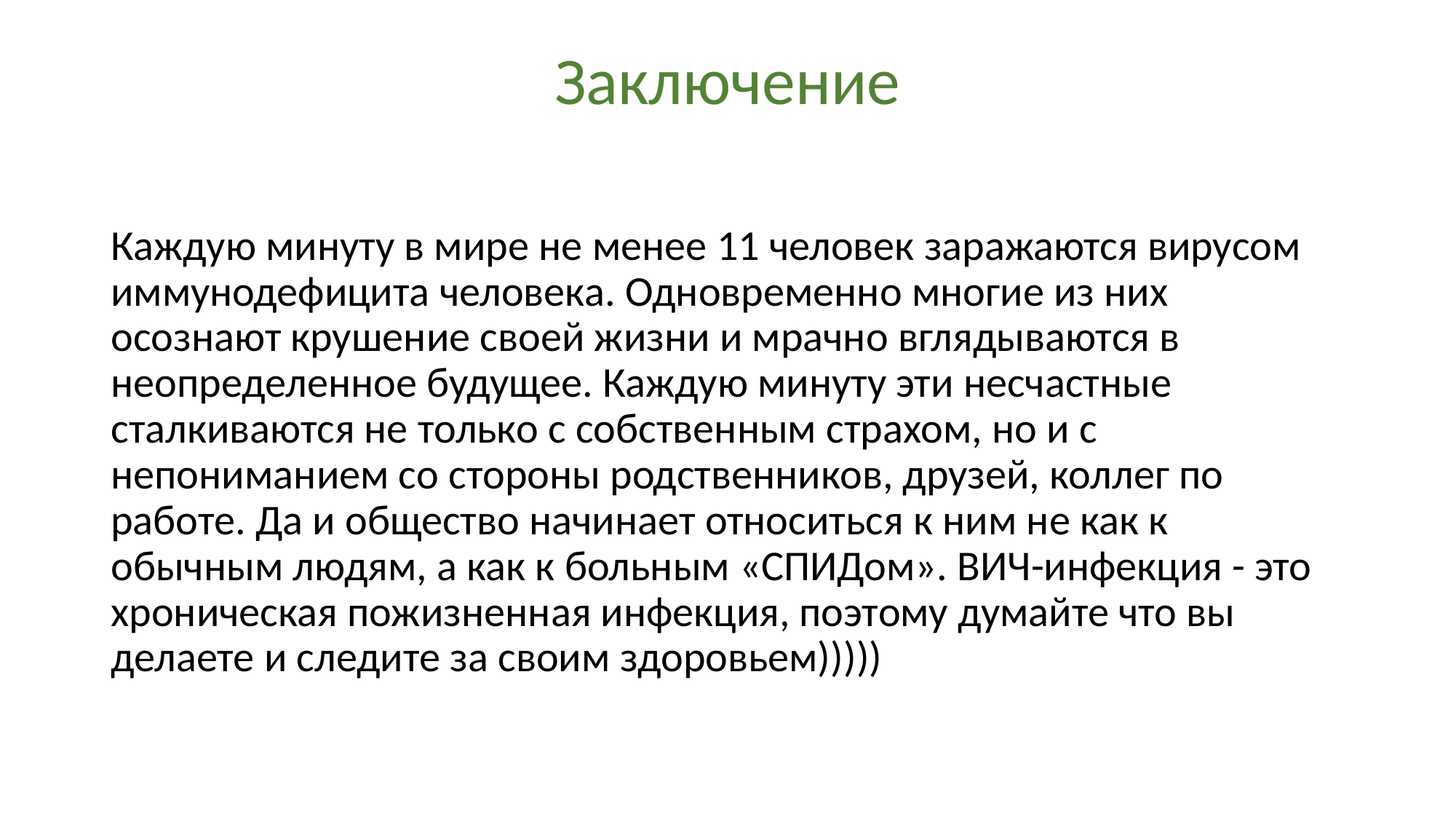

# Заключение
Каждую минуту в мире не менее 11 человек заражаются вирусом иммунодефицита человека. Одновременно многие из них осознают крушение своей жизни и мрачно вглядываются в неопределенное будущее. Каждую минуту эти несчастные сталкиваются не только с собственным страхом, но и с непониманием со стороны родственников, друзей, коллег по работе. Да и общество начинает относиться к ним не как к обычным людям, а как к больным «СПИДом». ВИЧ-инфекция - это хроническая пожизненная инфекция, поэтому думайте что вы делаете и следите за своим здоровьем)))))